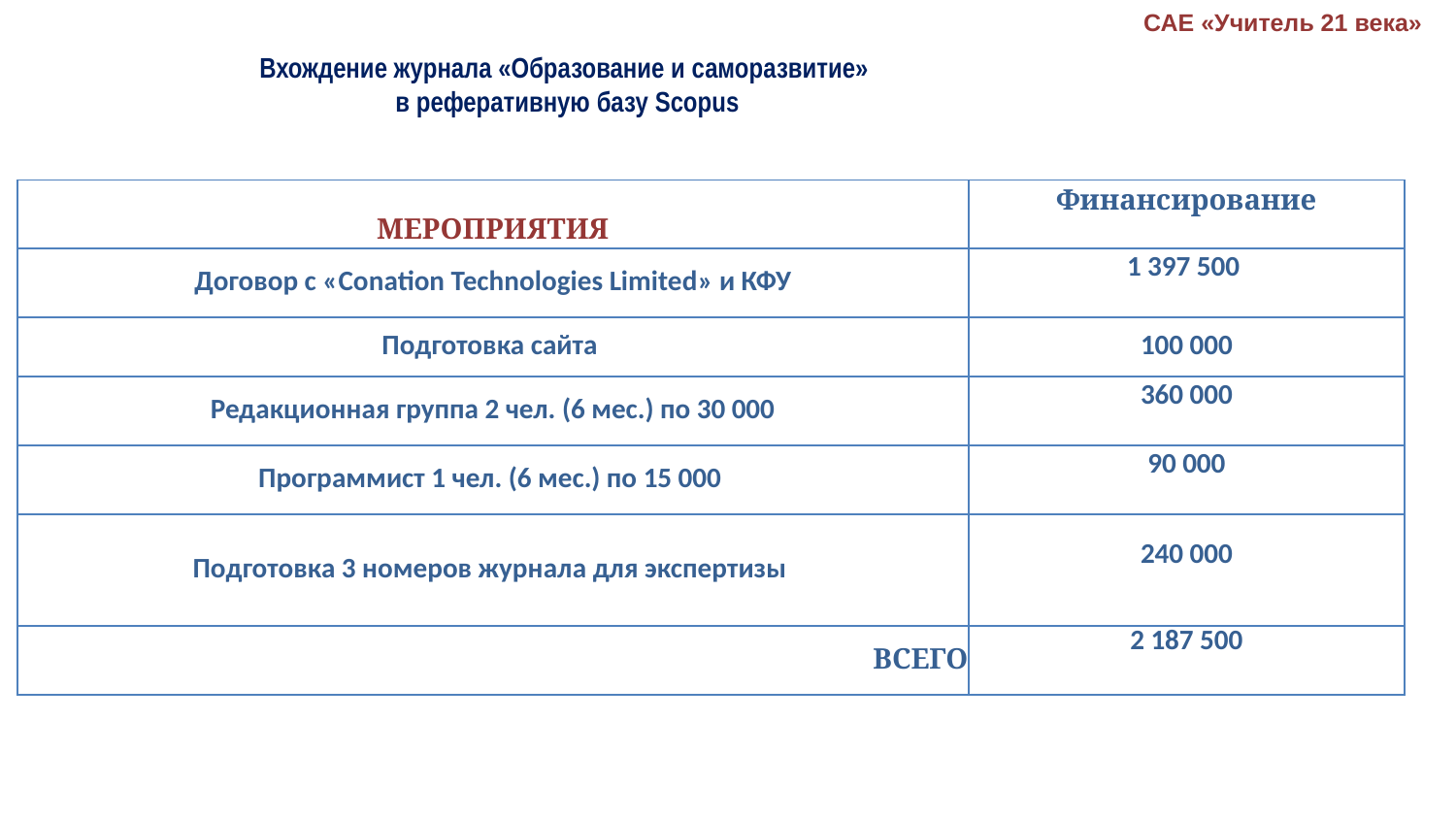

САЕ «Учитель 21 века»
Вхождение журнала «Образование и саморазвитие»
в реферативную базу Scopus
| МЕРОПРИЯТИЯ | Финансирование |
| --- | --- |
| Договор с «Conation Technologies Limited» и КФУ | 1 397 500 |
| Подготовка сайта | 100 000 |
| Редакционная группа 2 чел. (6 мес.) по 30 000 | 360 000 |
| Программист 1 чел. (6 мес.) по 15 000 | 90 000 |
| Подготовка 3 номеров журнала для экспертизы | 240 000 |
| ВСЕГО | 2 187 500 |